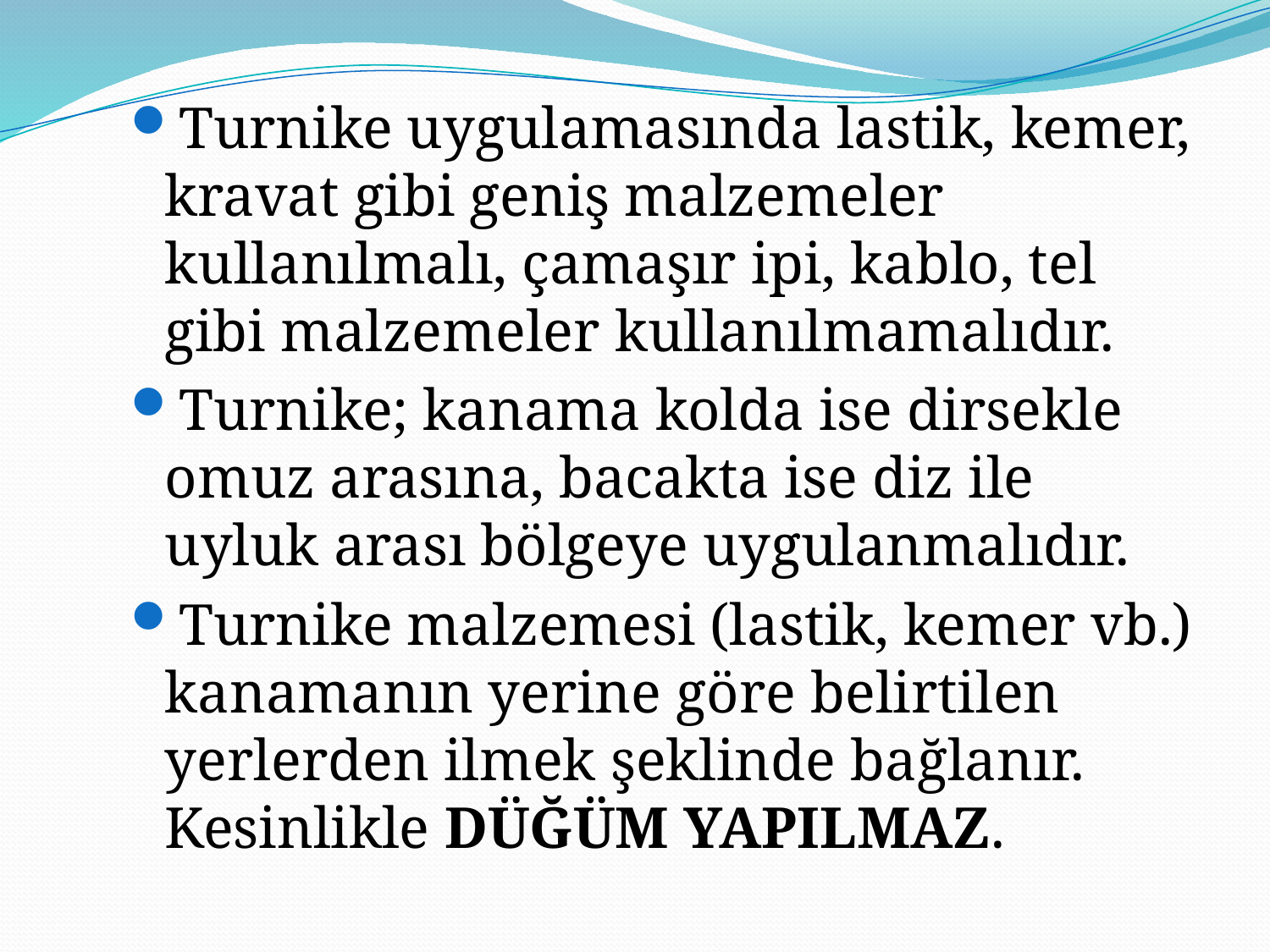

Turnike uygulamasında lastik, kemer, kravat gibi geniş malzemeler kullanılmalı, çamaşır ipi, kablo, tel gibi malzemeler kullanılmamalıdır.
Turnike; kanama kolda ise dirsekle omuz arasına, bacakta ise diz ile uyluk arası bölgeye uygulanmalıdır.
Turnike malzemesi (lastik, kemer vb.) kanamanın yerine göre belirtilen yerlerden ilmek şeklinde bağlanır. Kesinlikle DÜĞÜM YAPILMAZ.
#